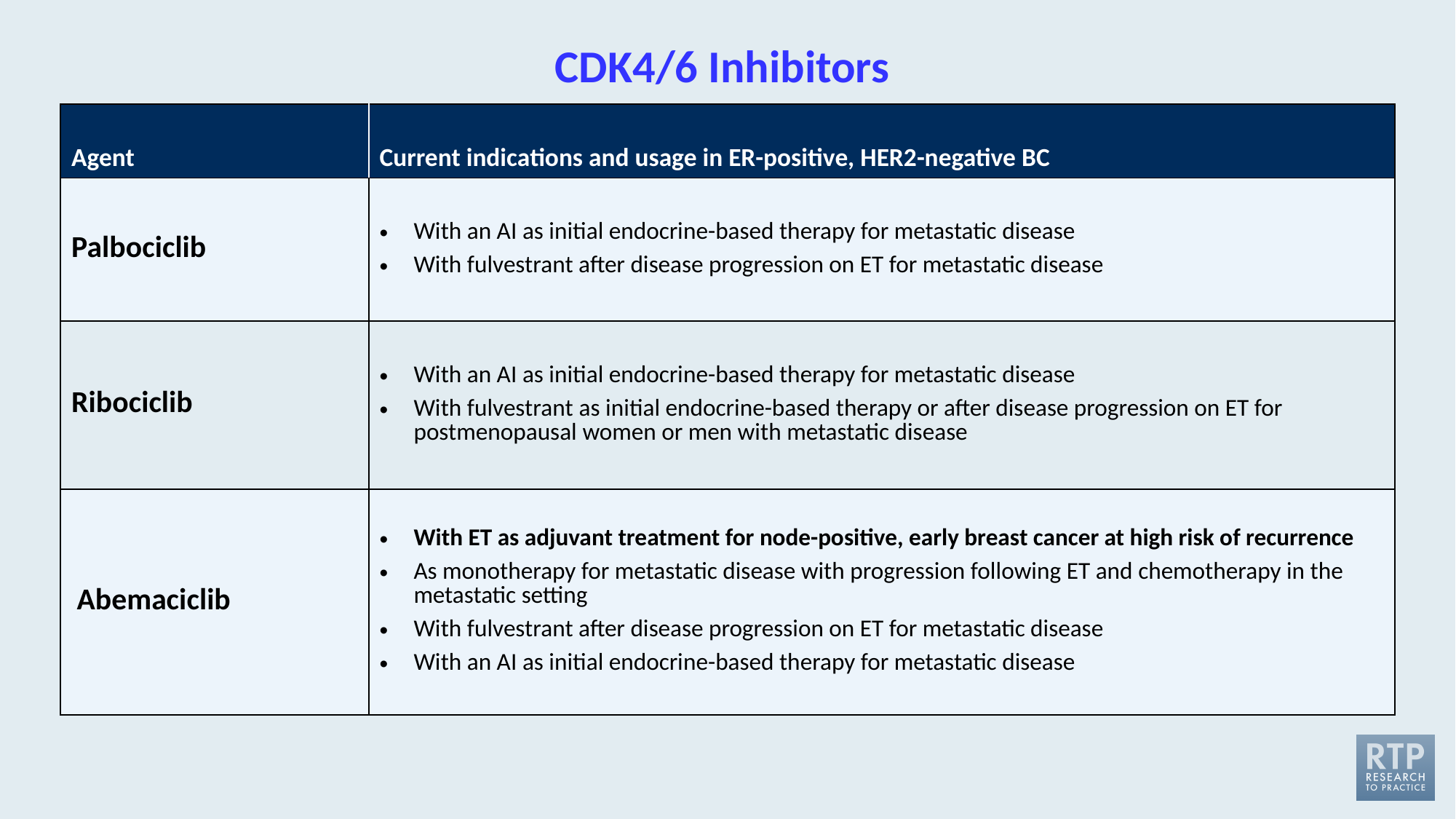

# CDK4/6 Inhibitors
| Agent | Current indications and usage in ER-positive, HER2-negative BC |
| --- | --- |
| Palbociclib | With an AI as initial endocrine-based therapy for metastatic disease With fulvestrant after disease progression on ET for metastatic disease |
| Ribociclib | With an AI as initial endocrine-based therapy for metastatic disease With fulvestrant as initial endocrine-based therapy or after disease progression on ET for postmenopausal women or men with metastatic disease |
| Abemaciclib | With ET as adjuvant treatment for node-positive, early breast cancer at high risk of recurrence As monotherapy for metastatic disease with progression following ET and chemotherapy in the metastatic setting With fulvestrant after disease progression on ET for metastatic disease With an AI as initial endocrine-based therapy for metastatic disease |